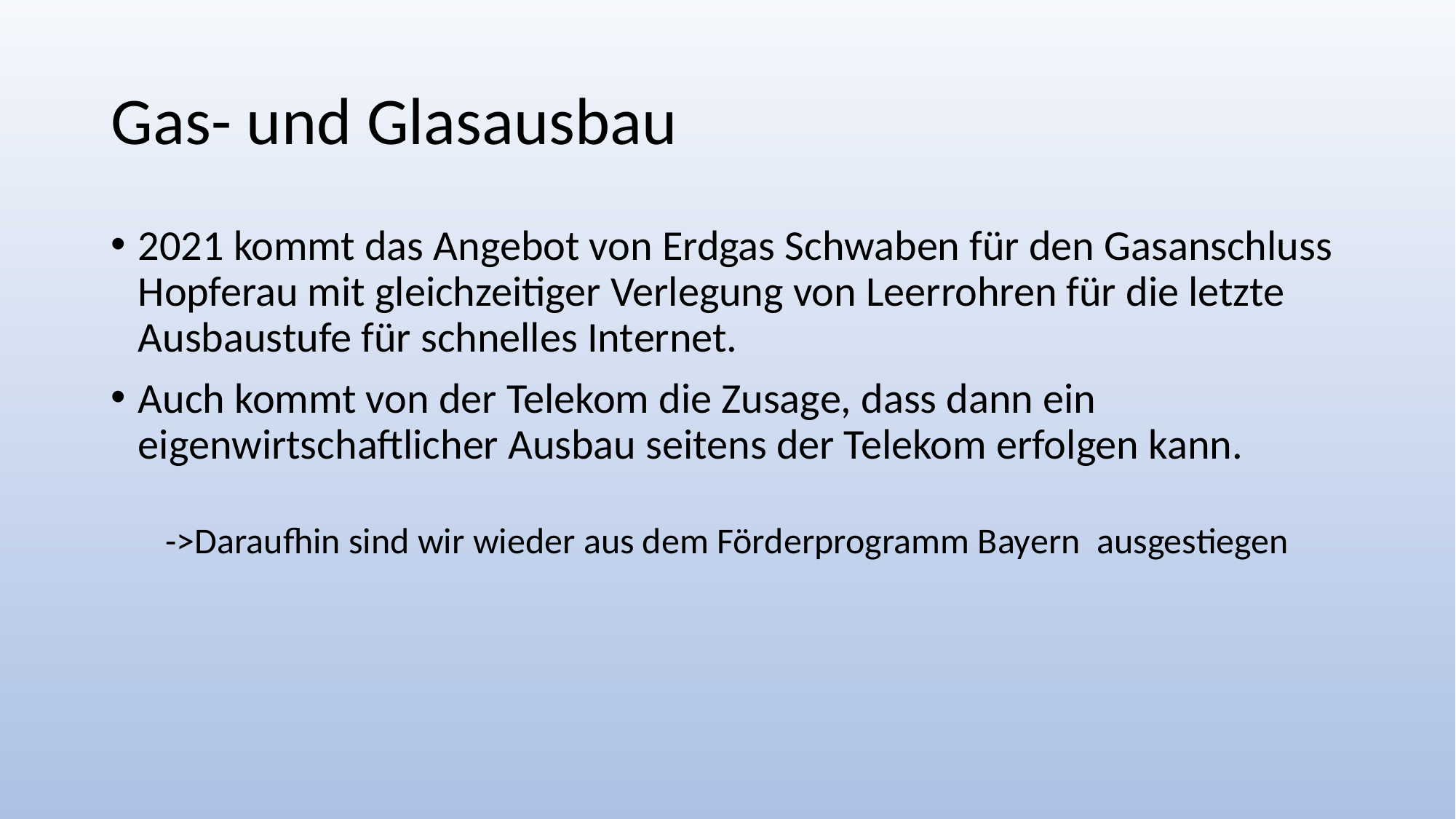

# Gas- und Glasausbau
2021 kommt das Angebot von Erdgas Schwaben für den Gasanschluss Hopferau mit gleichzeitiger Verlegung von Leerrohren für die letzte Ausbaustufe für schnelles Internet.
Auch kommt von der Telekom die Zusage, dass dann ein eigenwirtschaftlicher Ausbau seitens der Telekom erfolgen kann.

->Daraufhin sind wir wieder aus dem Förderprogramm Bayern  ausgestiegen